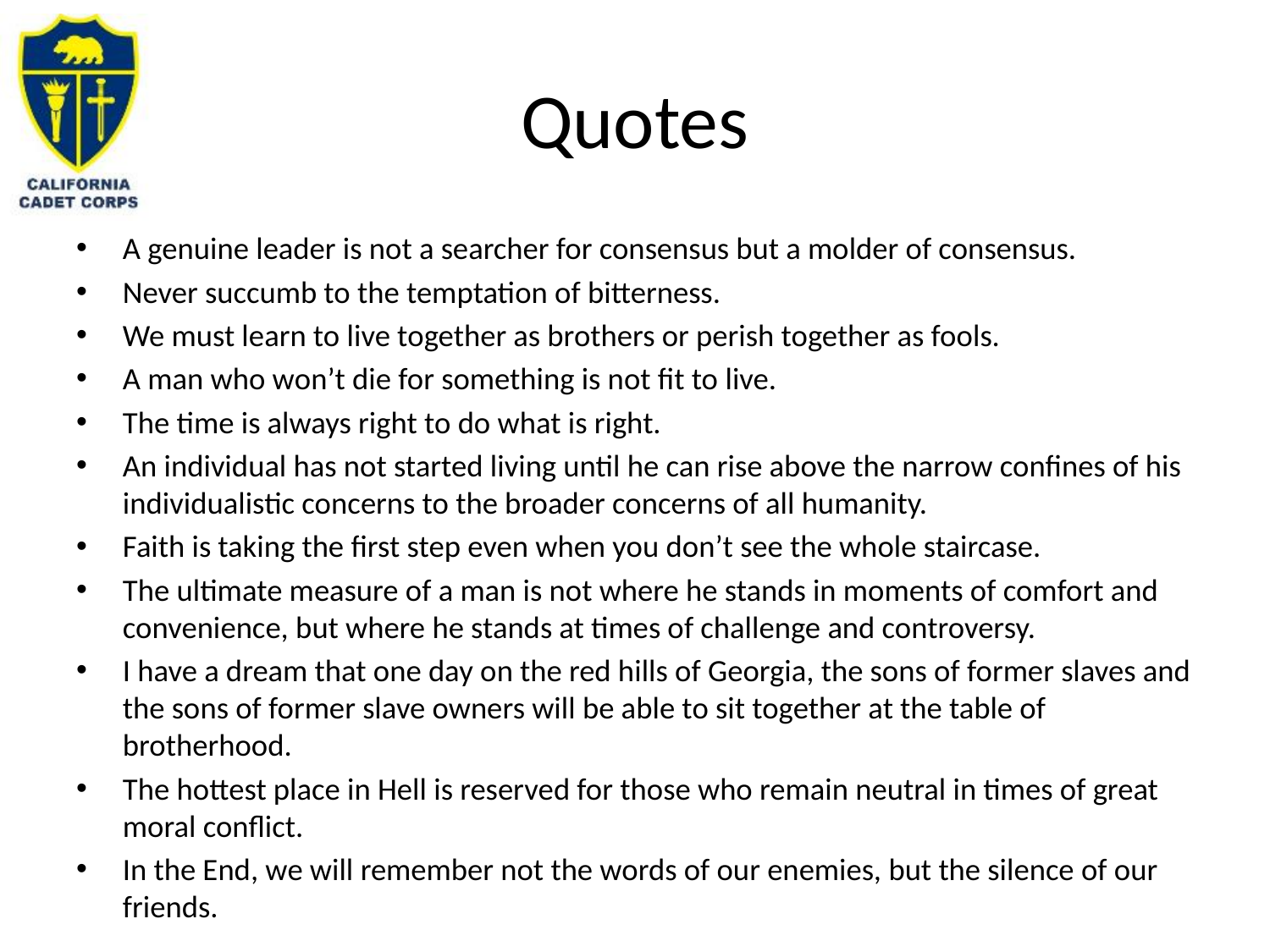

# Quotes
A genuine leader is not a searcher for consensus but a molder of consensus.
Never succumb to the temptation of bitterness.
We must learn to live together as brothers or perish together as fools.
A man who won’t die for something is not fit to live.
The time is always right to do what is right.
An individual has not started living until he can rise above the narrow confines of his individualistic concerns to the broader concerns of all humanity.
Faith is taking the first step even when you don’t see the whole staircase.
The ultimate measure of a man is not where he stands in moments of comfort and convenience, but where he stands at times of challenge and controversy.
I have a dream that one day on the red hills of Georgia, the sons of former slaves and the sons of former slave owners will be able to sit together at the table of brotherhood.
The hottest place in Hell is reserved for those who remain neutral in times of great moral conflict.
In the End, we will remember not the words of our enemies, but the silence of our friends.